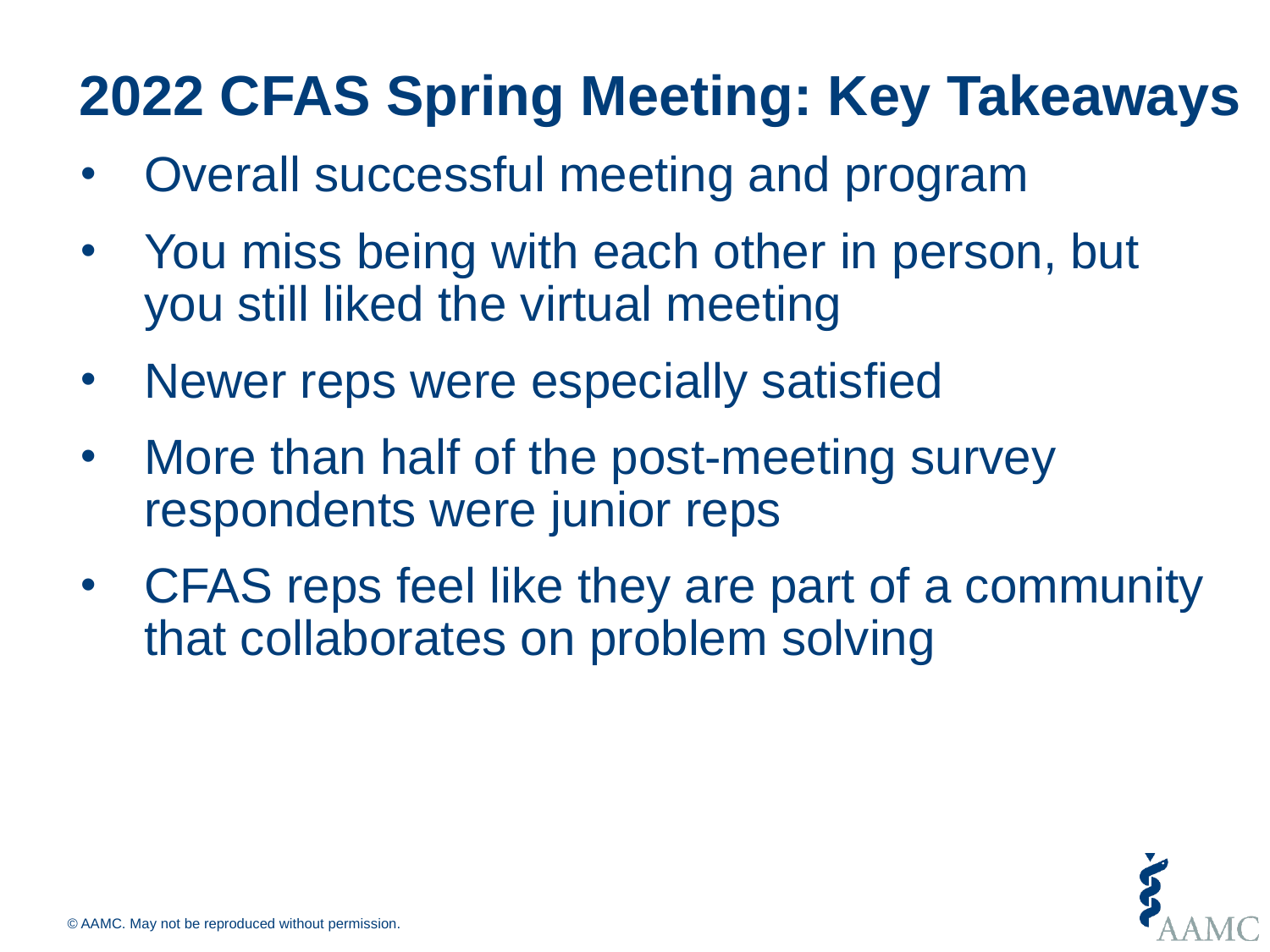

# 2022 CFAS Spring Meeting: Key Takeaways
Overall successful meeting and program
You miss being with each other in person, but you still liked the virtual meeting
Newer reps were especially satisfied
More than half of the post-meeting survey respondents were junior reps
CFAS reps feel like they are part of a community that collaborates on problem solving